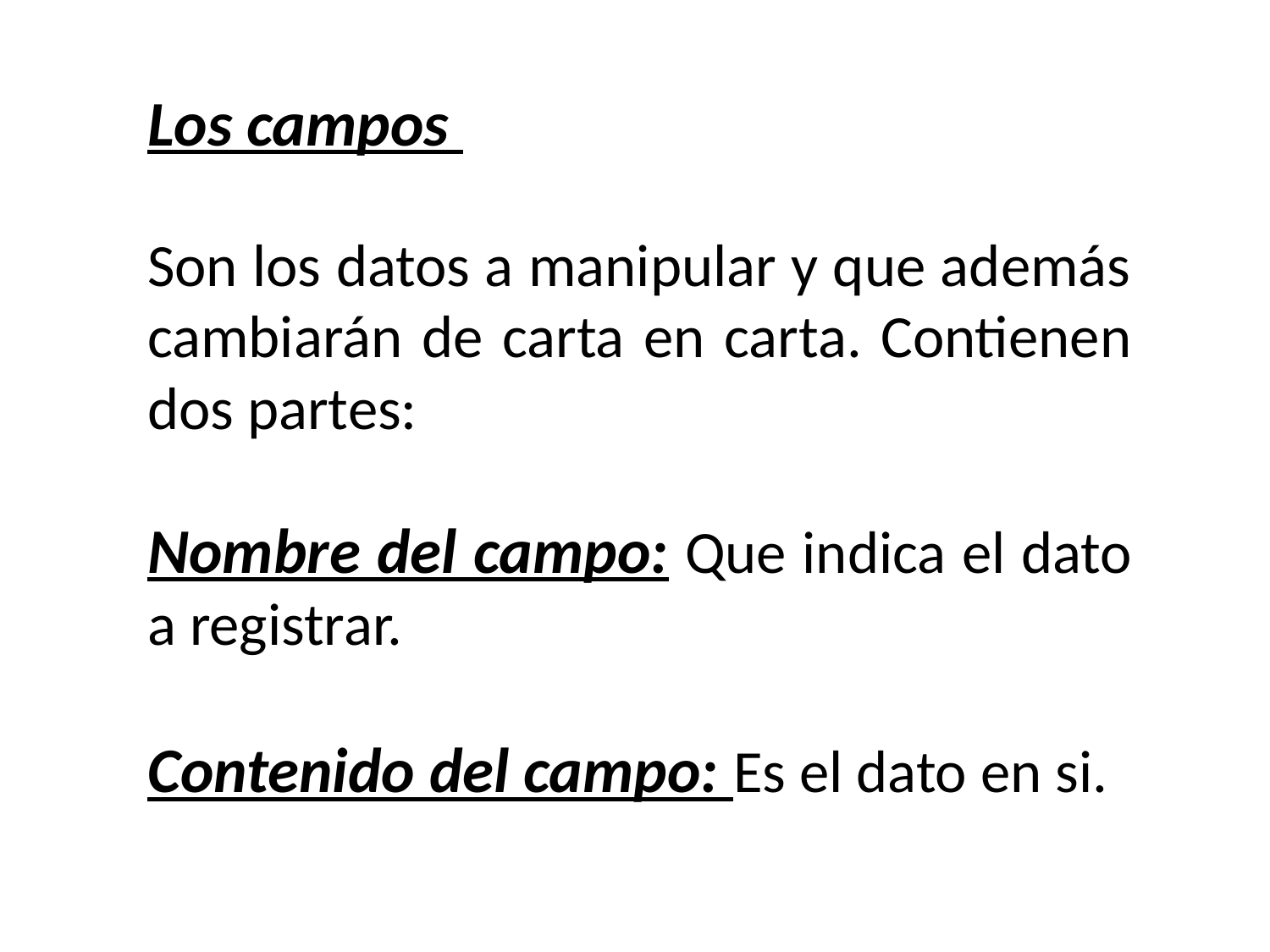

Los campos

Son los datos a manipular y que además cambiarán de carta en carta. Contienen dos partes:

Nombre del campo: Que indica el dato a registrar.

Contenido del campo: Es el dato en si.